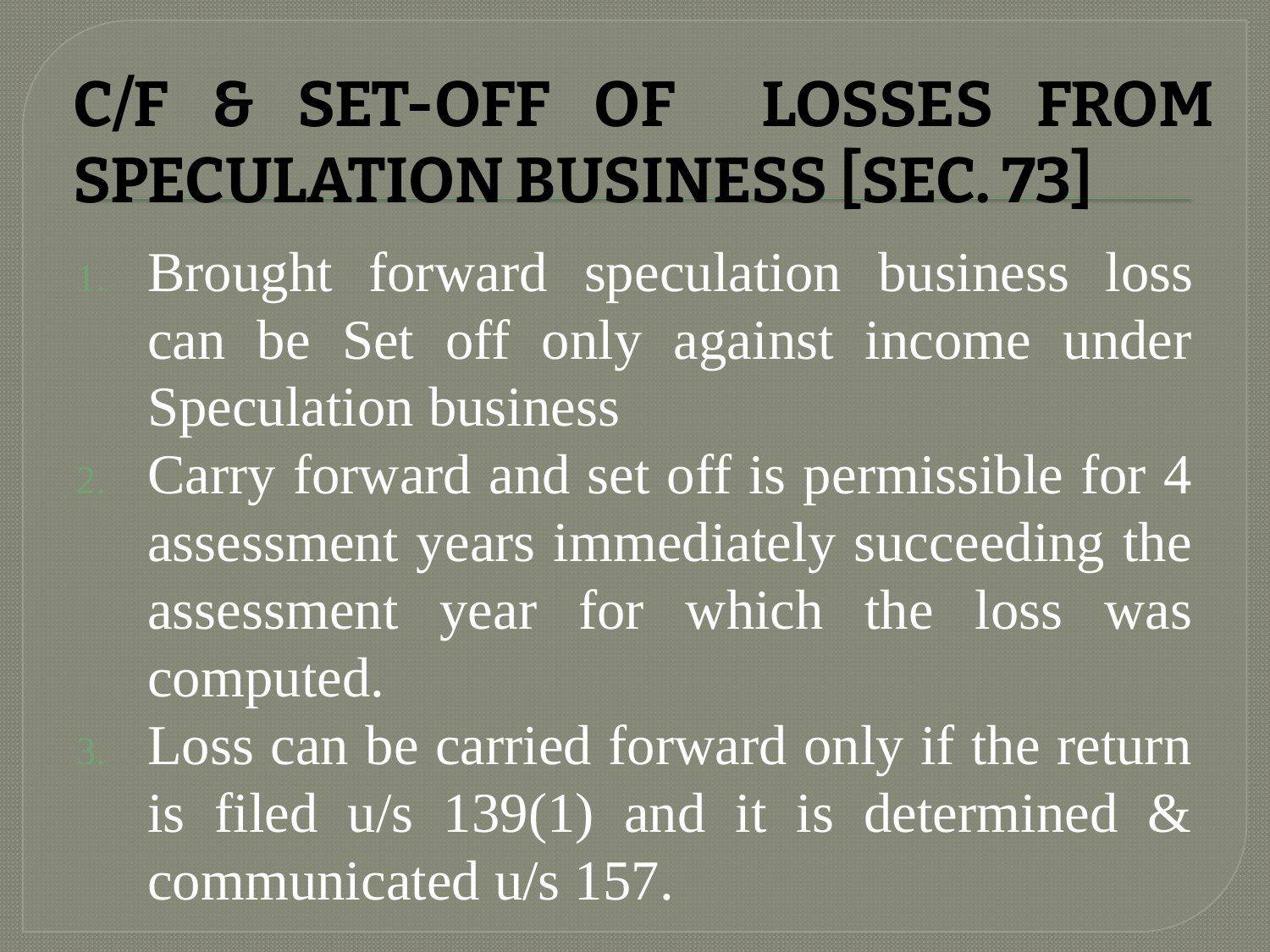

# C/F & SET-OFF OF  LOSSES FROM SPECULATION BUSINESS [SEC. 73]
Brought forward speculation business loss can be Set off only against income under Speculation business
Carry forward and set off is permissible for 4 assessment years immediately succeeding the assessment year for which the loss was computed.
Loss can be carried forward only if the return is filed u/s 139(1) and it is determined & communicated u/s 157.